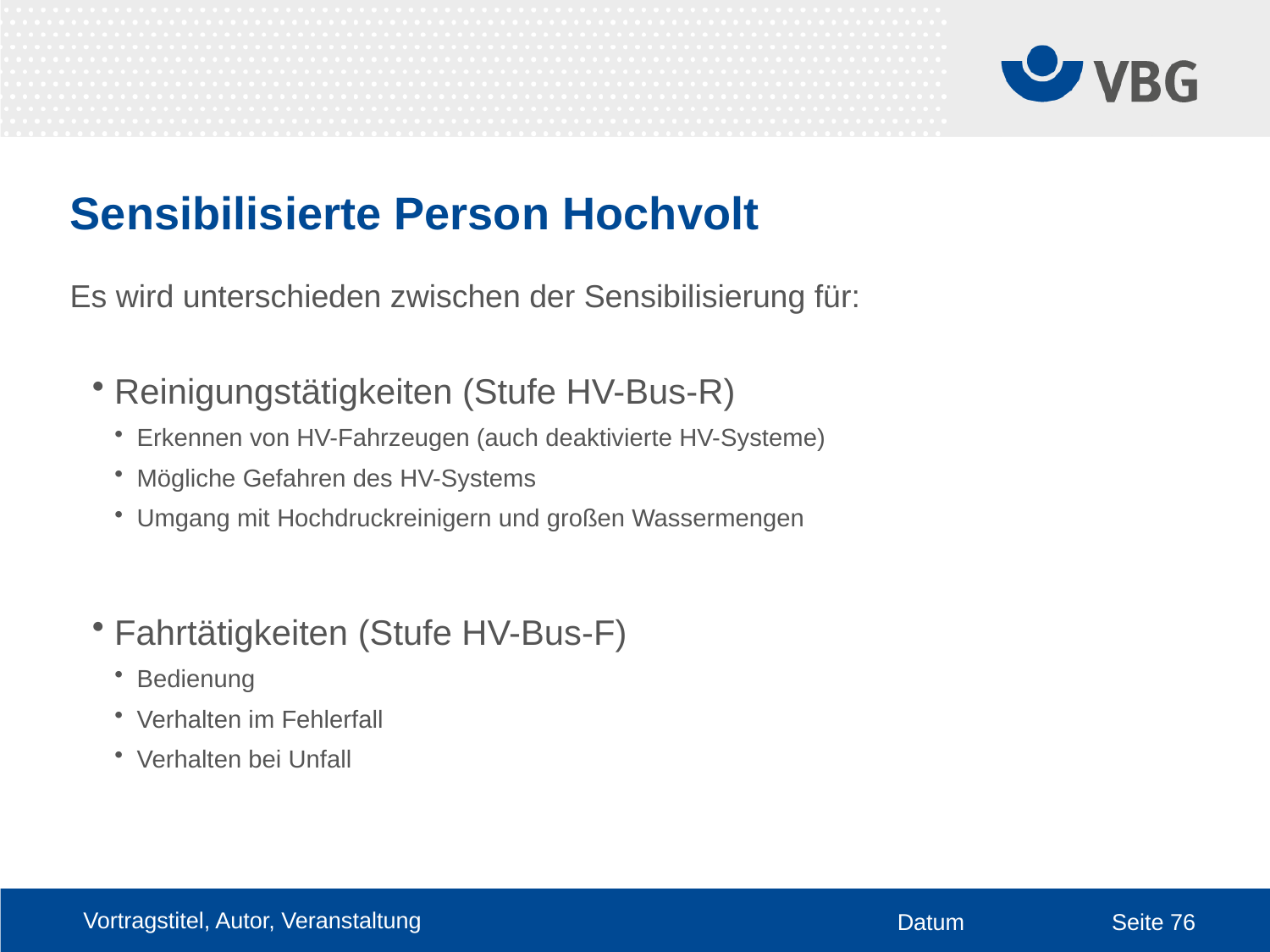

# Sensibilisierte Person Hochvolt
Es wird unterschieden zwischen der Sensibilisierung für:

Reinigungstätigkeiten (Stufe HV-Bus-R)
Erkennen von HV-Fahrzeugen (auch deaktivierte HV-Systeme)
Mögliche Gefahren des HV-Systems
Umgang mit Hochdruckreinigern und großen Wassermengen

Fahrtätigkeiten (Stufe HV-Bus-F)
Bedienung
Verhalten im Fehlerfall
Verhalten bei Unfall